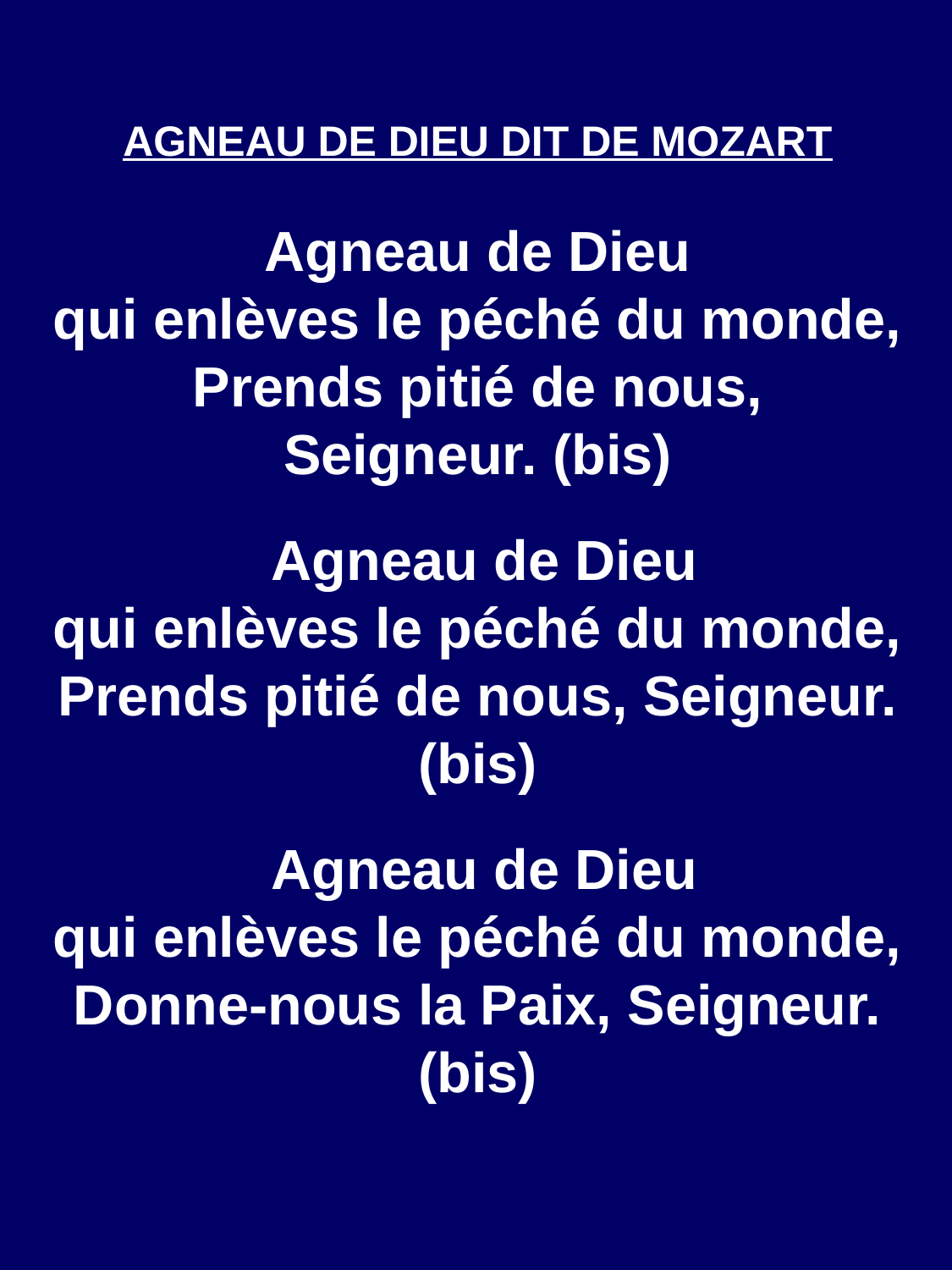

AGNEAU DE DIEU DIT DE MOZART

Agneau de Dieu
qui enlèves le péché du monde,
Prends pitié de nous,
Seigneur. (bis)
 Agneau de Dieu
qui enlèves le péché du monde,
Prends pitié de nous, Seigneur. (bis)
 Agneau de Dieu
qui enlèves le péché du monde,
Donne-nous la Paix, Seigneur. (bis)